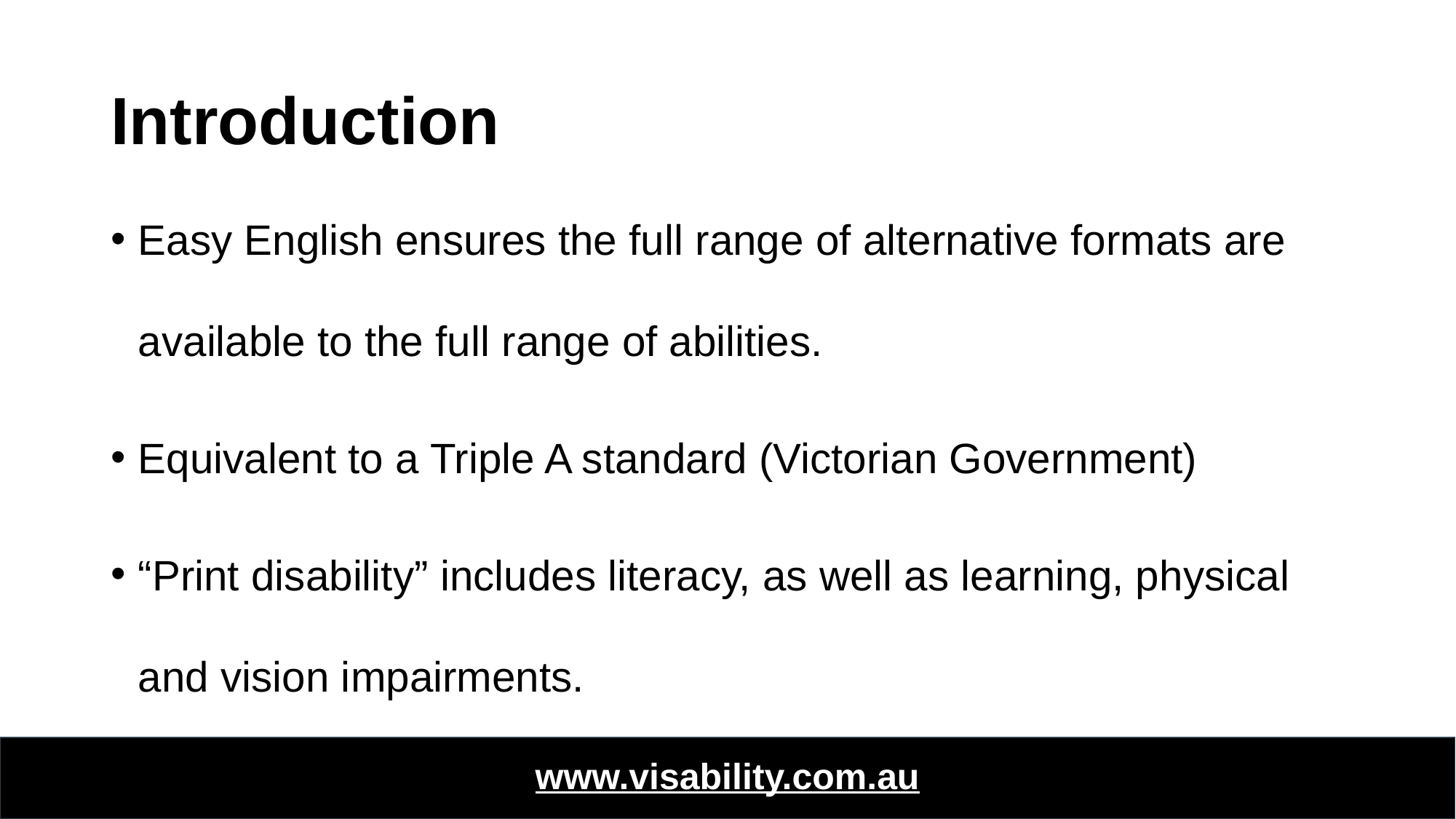

# Introduction
Easy English ensures the full range of alternative formats are available to the full range of abilities.
Equivalent to a Triple A standard (Victorian Government)
“Print disability” includes literacy, as well as learning, physical and vision impairments.

www.visability.com.au